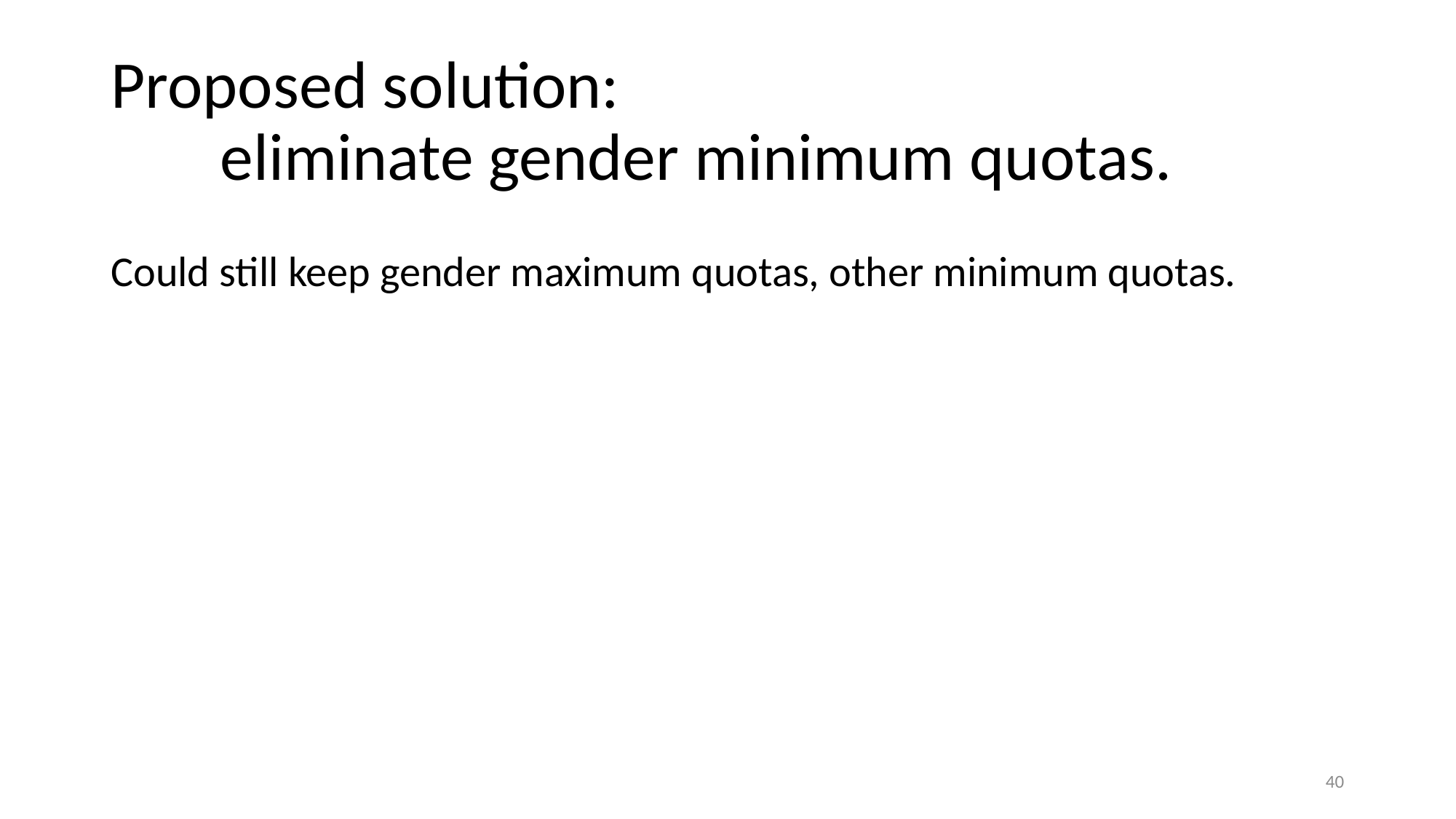

# Proposed solution: eliminate gender minimum quotas.
Could still keep gender maximum quotas, other minimum quotas.
40